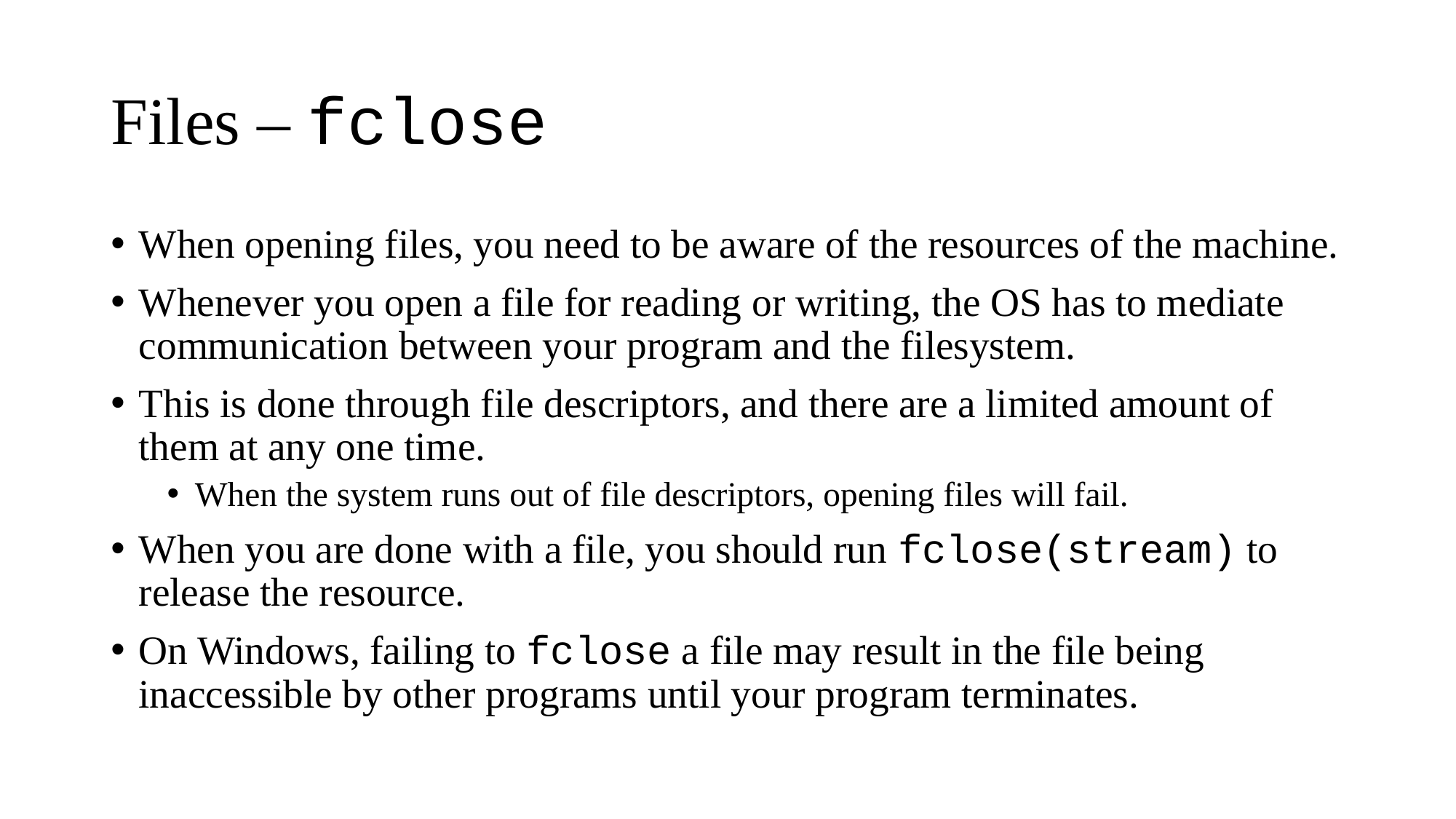

# Files – fclose
When opening files, you need to be aware of the resources of the machine.
Whenever you open a file for reading or writing, the OS has to mediate communication between your program and the filesystem.
This is done through file descriptors, and there are a limited amount of them at any one time.
When the system runs out of file descriptors, opening files will fail.
When you are done with a file, you should run fclose(stream) to release the resource.
On Windows, failing to fclose a file may result in the file being inaccessible by other programs until your program terminates.